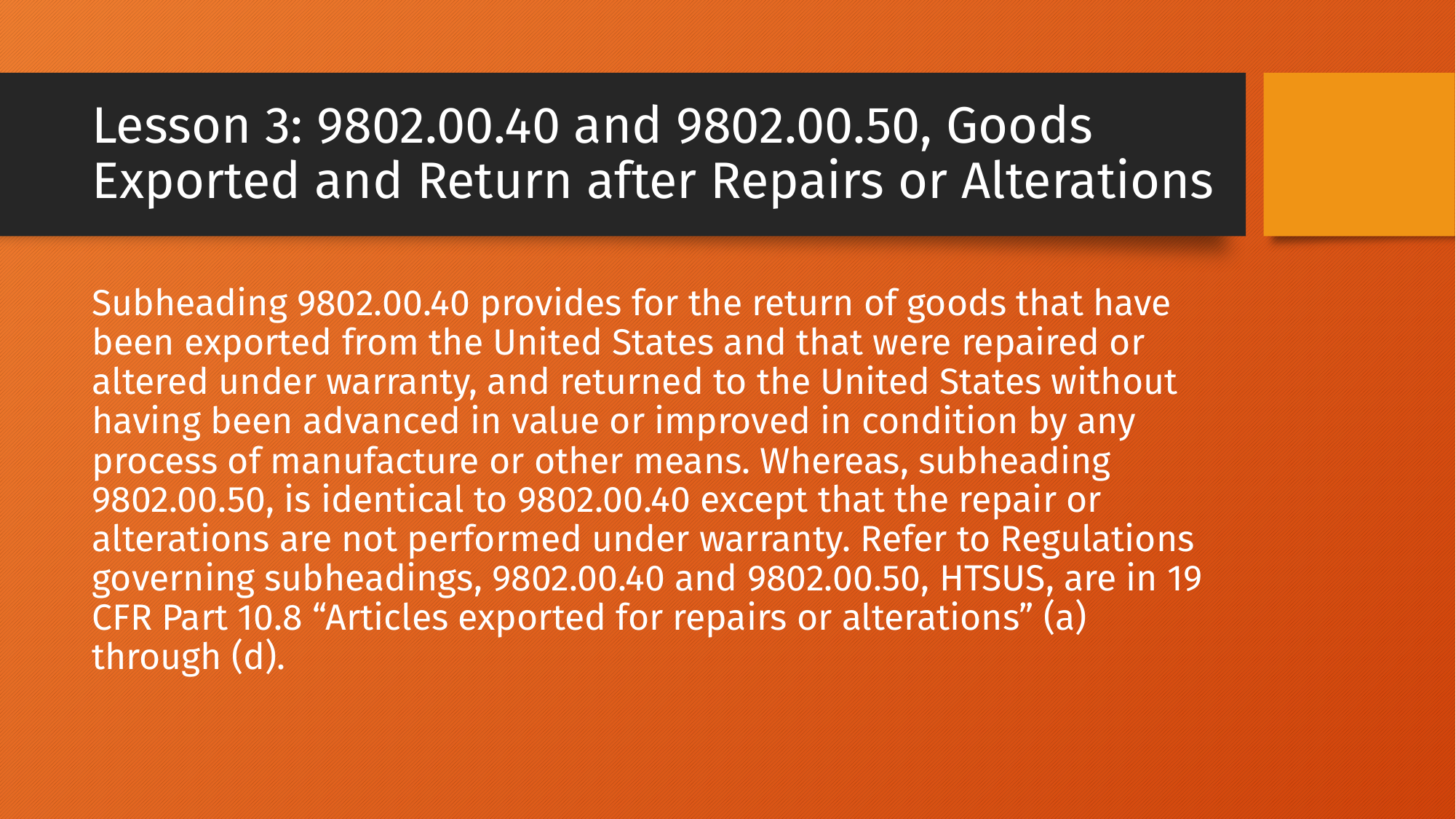

# Lesson 3: 9802.00.40 and 9802.00.50, Goods Exported and Return after Repairs or Alterations
Subheading 9802.00.40 provides for the return of goods that have been exported from the United States and that were repaired or altered under warranty, and returned to the United States without having been advanced in value or improved in condition by any process of manufacture or other means. Whereas, subheading 9802.00.50, is identical to 9802.00.40 except that the repair or alterations are not performed under warranty. Refer to Regulations governing subheadings, 9802.00.40 and 9802.00.50, HTSUS, are in 19 CFR Part 10.8 “Articles exported for repairs or alterations” (a) through (d).